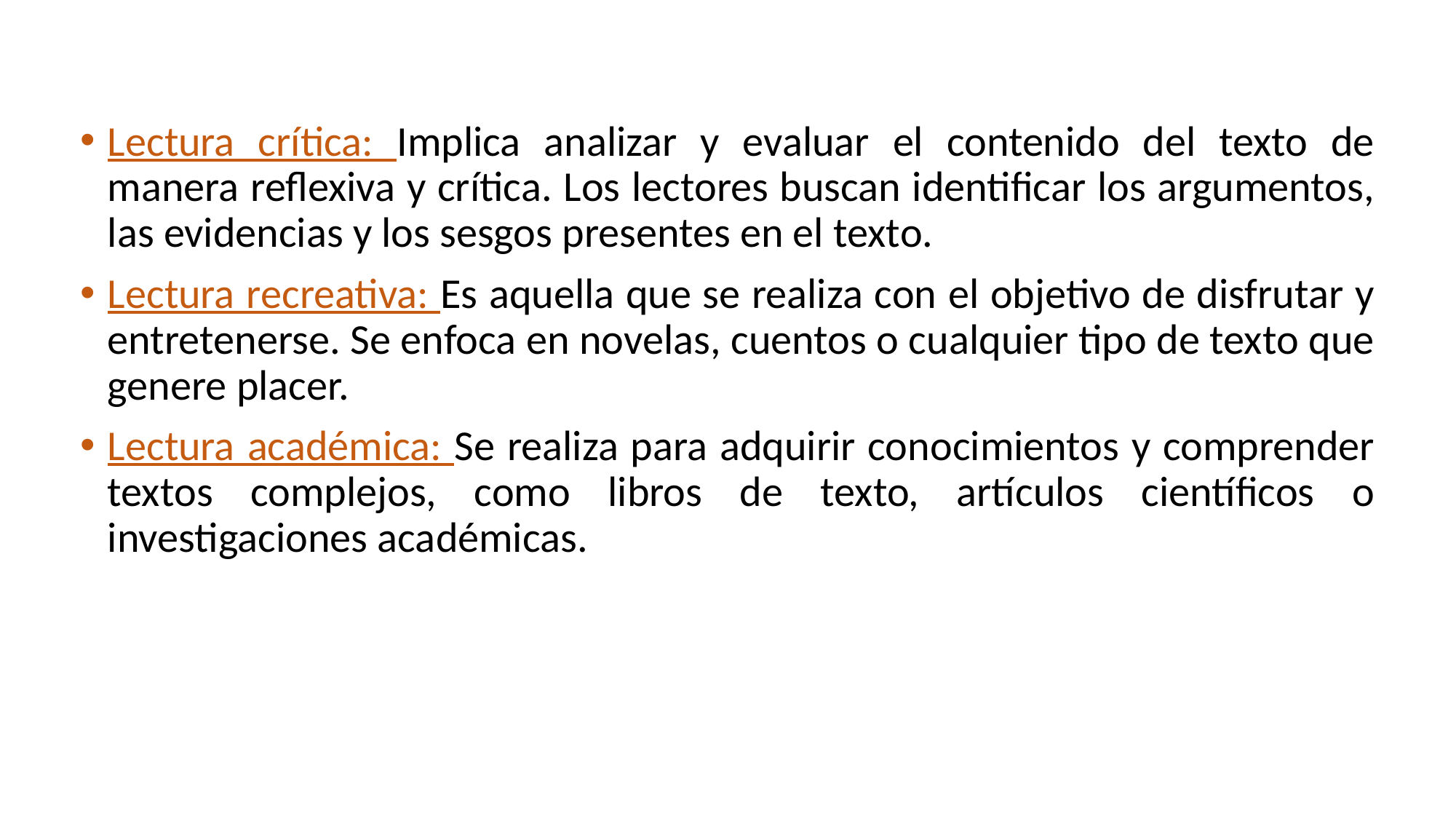

Lectura crítica: Implica analizar y evaluar el contenido del texto de manera reflexiva y crítica. Los lectores buscan identificar los argumentos, las evidencias y los sesgos presentes en el texto.
Lectura recreativa: Es aquella que se realiza con el objetivo de disfrutar y entretenerse. Se enfoca en novelas, cuentos o cualquier tipo de texto que genere placer.
Lectura académica: Se realiza para adquirir conocimientos y comprender textos complejos, como libros de texto, artículos científicos o investigaciones académicas.